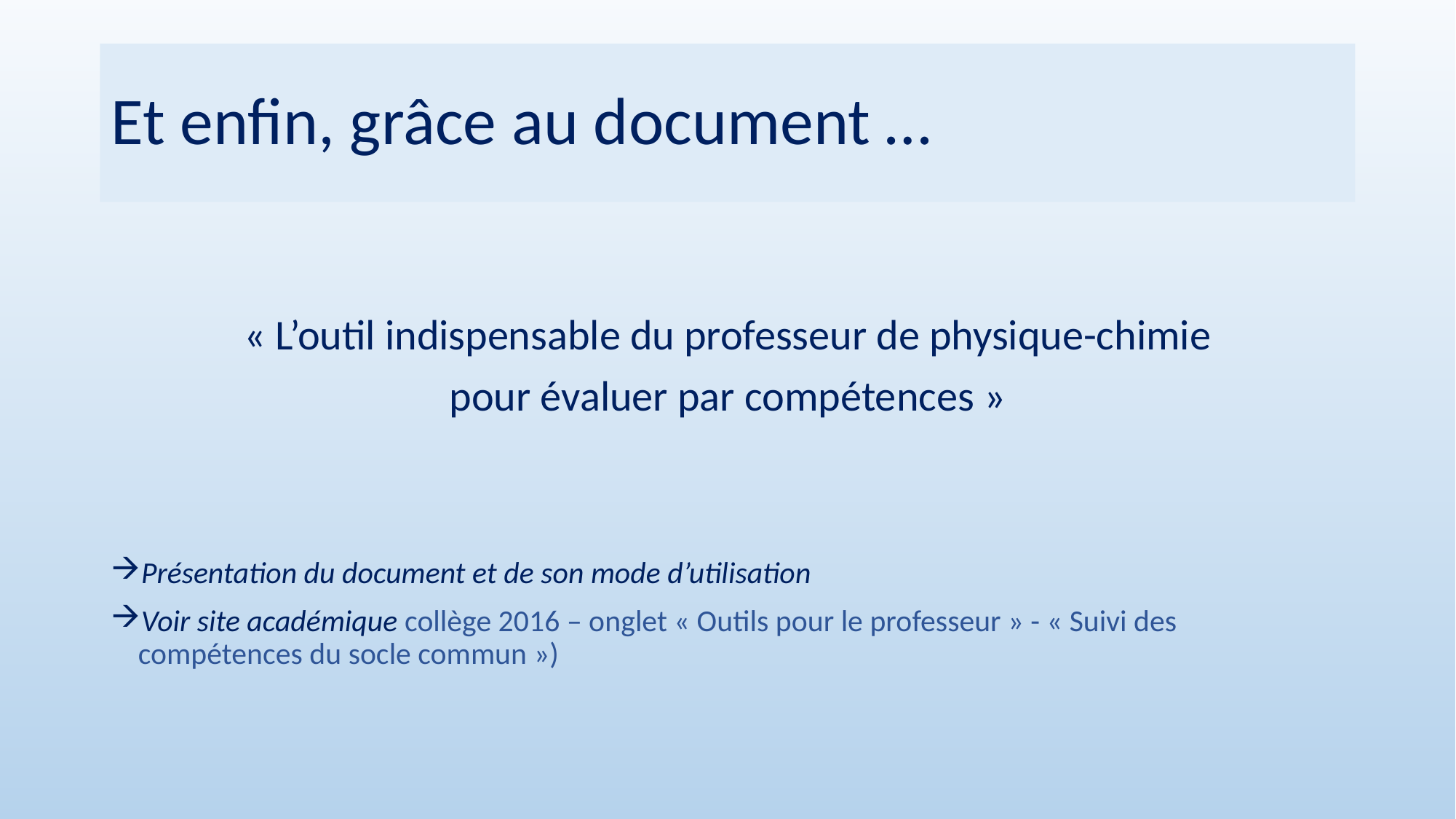

# Et enfin, grâce au document …

« L’outil indispensable du professeur de physique-chimie
pour évaluer par compétences »

Présentation du document et de son mode d’utilisation
Voir site académique collège 2016 – onglet « Outils pour le professeur » - « Suivi des compétences du socle commun »)